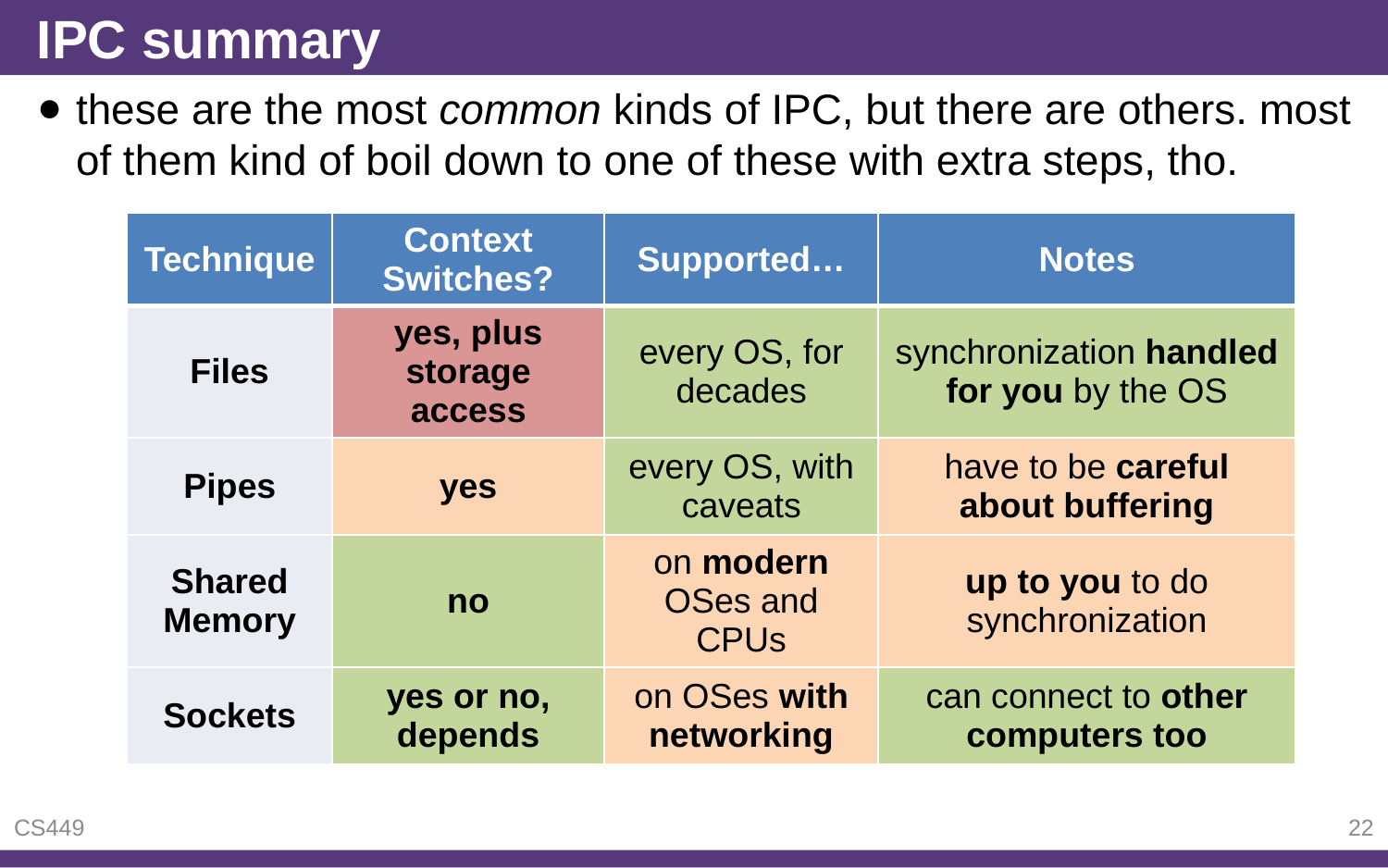

# IPC summary
these are the most common kinds of IPC, but there are others. most of them kind of boil down to one of these with extra steps, tho.
| Technique | Context Switches? | Supported… | Notes |
| --- | --- | --- | --- |
| Files | yes, plus storage access | every OS, for decades | synchronization handled for you by the OS |
| Pipes | yes | every OS, with caveats | have to be careful about buffering |
| Shared Memory | no | on modern OSes and CPUs | up to you to do synchronization |
| Sockets | yes or no, depends | on OSes with networking | can connect to other computers too |
CS449
22